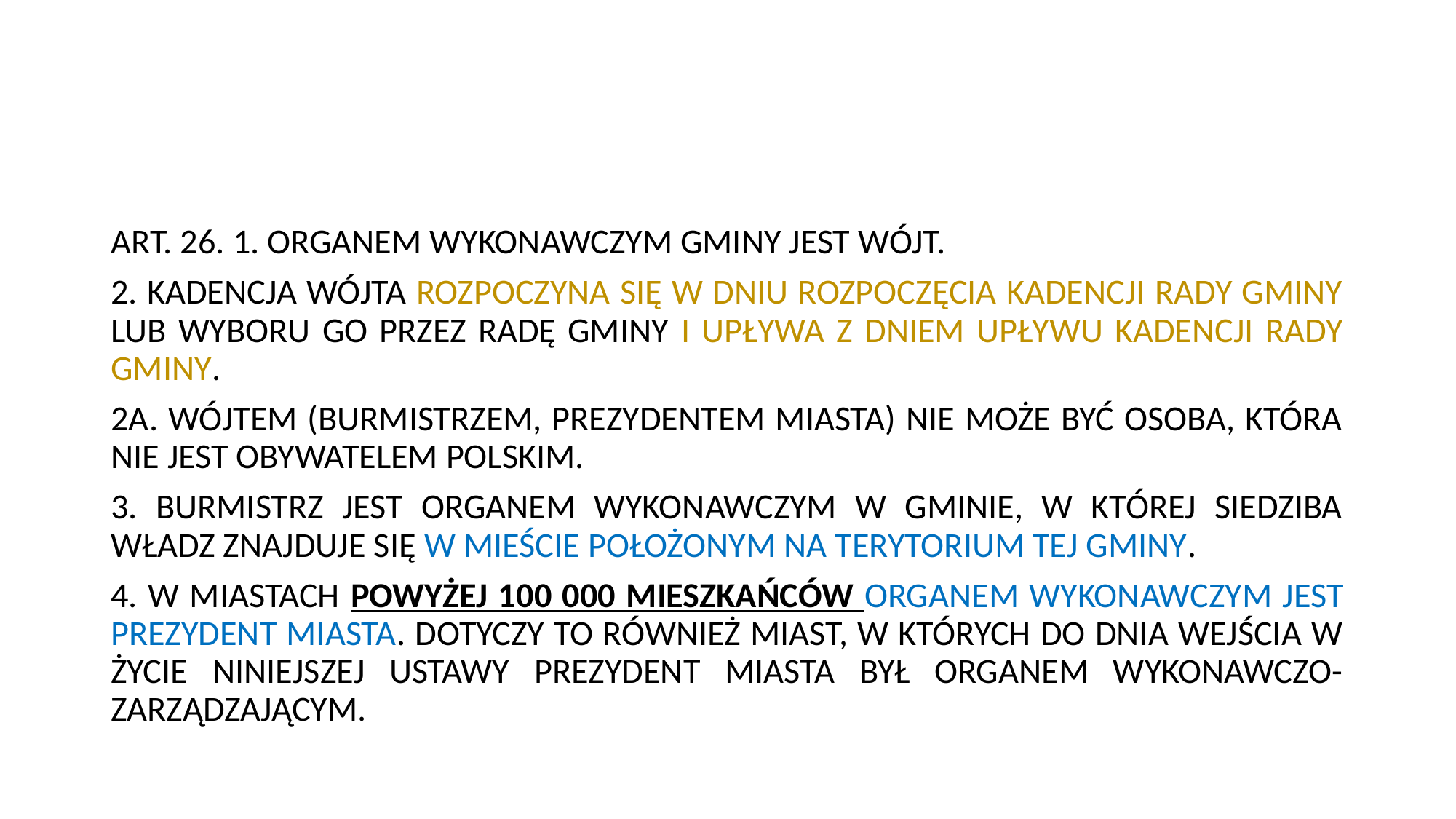

#
ART. 26. 1. ORGANEM WYKONAWCZYM GMINY JEST WÓJT.
2. KADENCJA WÓJTA ROZPOCZYNA SIĘ W DNIU ROZPOCZĘCIA KADENCJI RADY GMINY LUB WYBORU GO PRZEZ RADĘ GMINY I UPŁYWA Z DNIEM UPŁYWU KADENCJI RADY GMINY.
2A. WÓJTEM (BURMISTRZEM, PREZYDENTEM MIASTA) NIE MOŻE BYĆ OSOBA, KTÓRA NIE JEST OBYWATELEM POLSKIM.
3. BURMISTRZ JEST ORGANEM WYKONAWCZYM W GMINIE, W KTÓREJ SIEDZIBA WŁADZ ZNAJDUJE SIĘ W MIEŚCIE POŁOŻONYM NA TERYTORIUM TEJ GMINY.
4. W MIASTACH POWYŻEJ 100 000 MIESZKAŃCÓW ORGANEM WYKONAWCZYM JEST PREZYDENT MIASTA. DOTYCZY TO RÓWNIEŻ MIAST, W KTÓRYCH DO DNIA WEJŚCIA W ŻYCIE NINIEJSZEJ USTAWY PREZYDENT MIASTA BYŁ ORGANEM WYKONAWCZO-ZARZĄDZAJĄCYM.